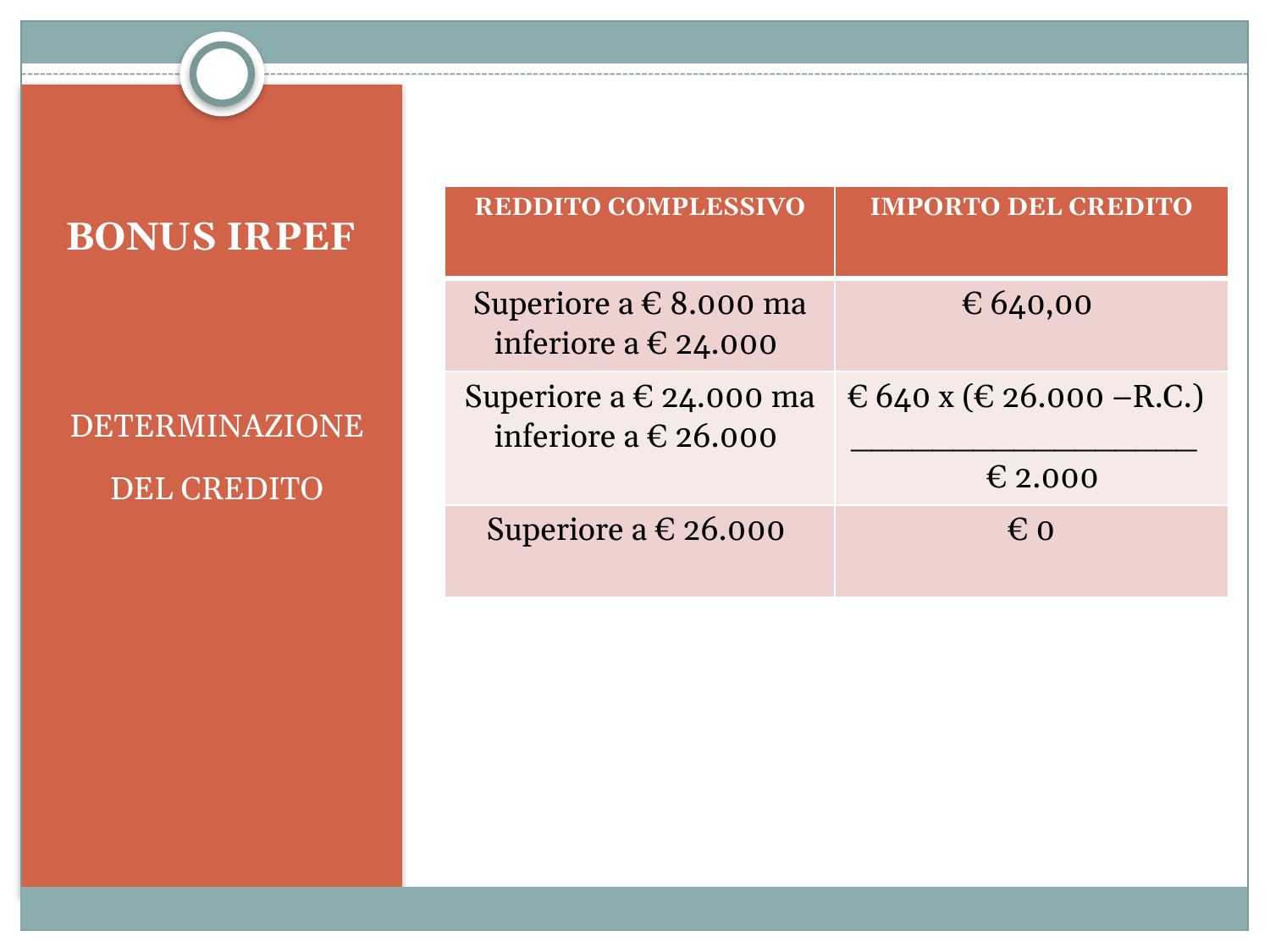

# BONUS IRPEF
| REDDITO COMPLESSIVO | IMPORTO DEL CREDITO |
| --- | --- |
| Superiore a € 8.000 ma inferiore a € 24.000 | € 640,00 |
| Superiore a € 24.000 ma inferiore a € 26.000 | € 640 x (€ 26.000 –R.C.) \_\_\_\_\_\_\_\_\_\_\_\_\_\_\_\_\_ € 2.000 |
| Superiore a € 26.000 | € 0 |

DETERMINAZIONE
DEL CREDITO